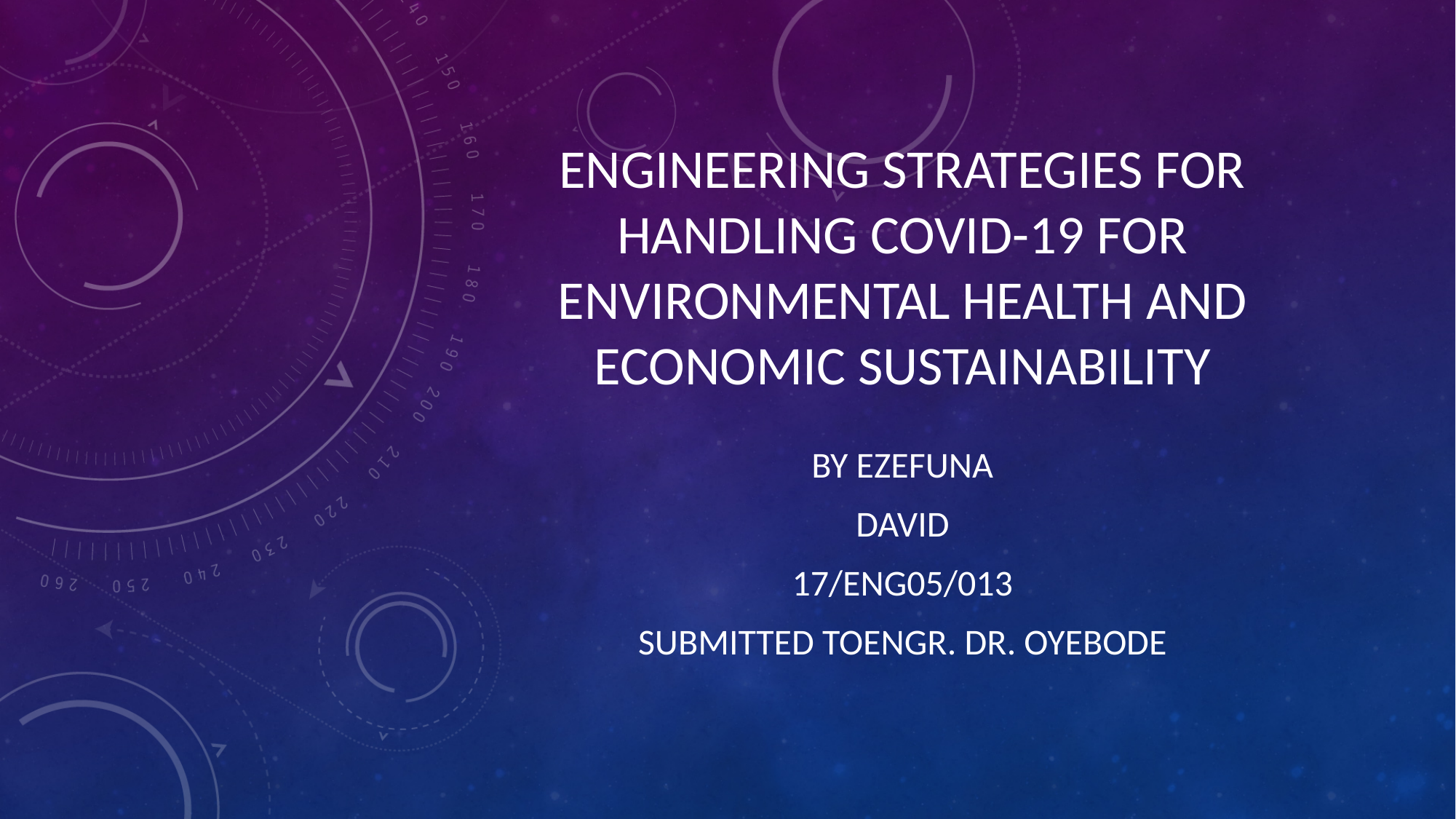

# ENGINEERING STRATEGIES FOR HANDLING COVID-19 FOR ENVIRONMENTAL HEALTH AND ECONOMIC SUSTAINABILITY
BY EZEFUNA
DAVID
17/ENG05/013
SUBMITTED TOENGR. DR. OYEBODE